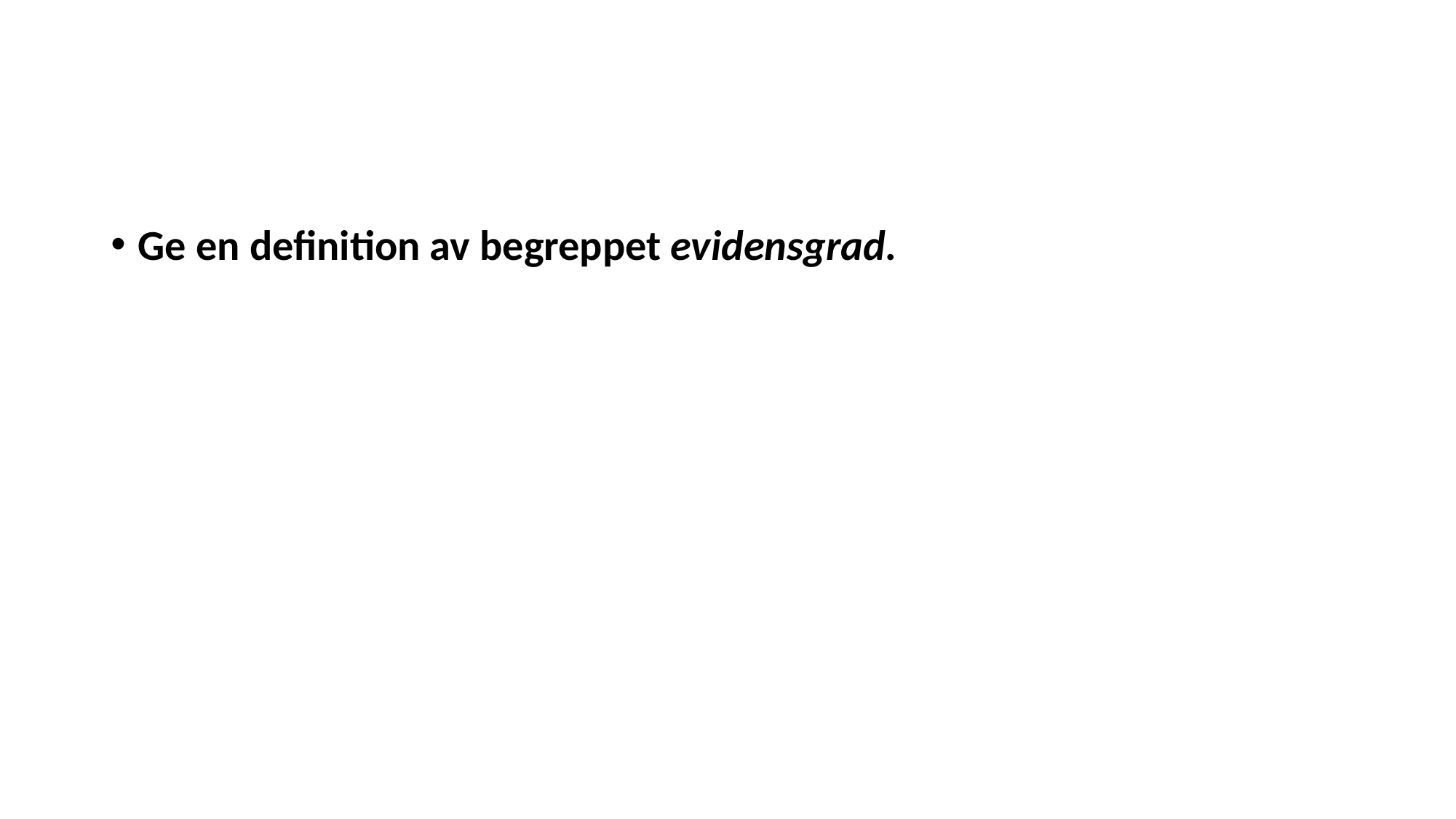

#
Ge en definition av begreppet evidensgrad.